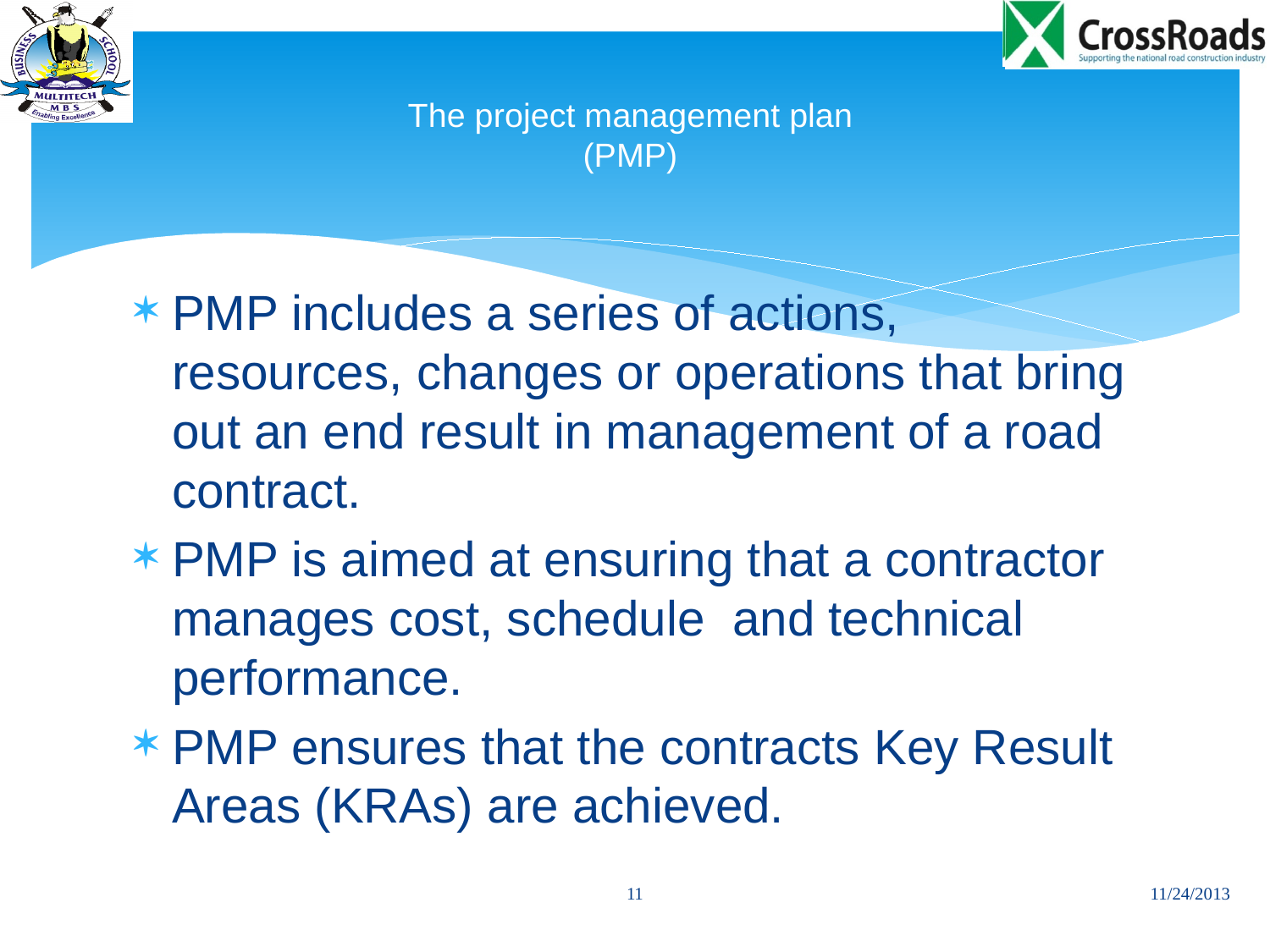

# The project management plan (PMP)
PMP includes a series of actions, resources, changes or operations that bring out an end result in management of a road contract.
PMP is aimed at ensuring that a contractor manages cost, schedule  and technical performance.
PMP ensures that the contracts Key Result Areas (KRAs) are achieved.
11
11/24/2013